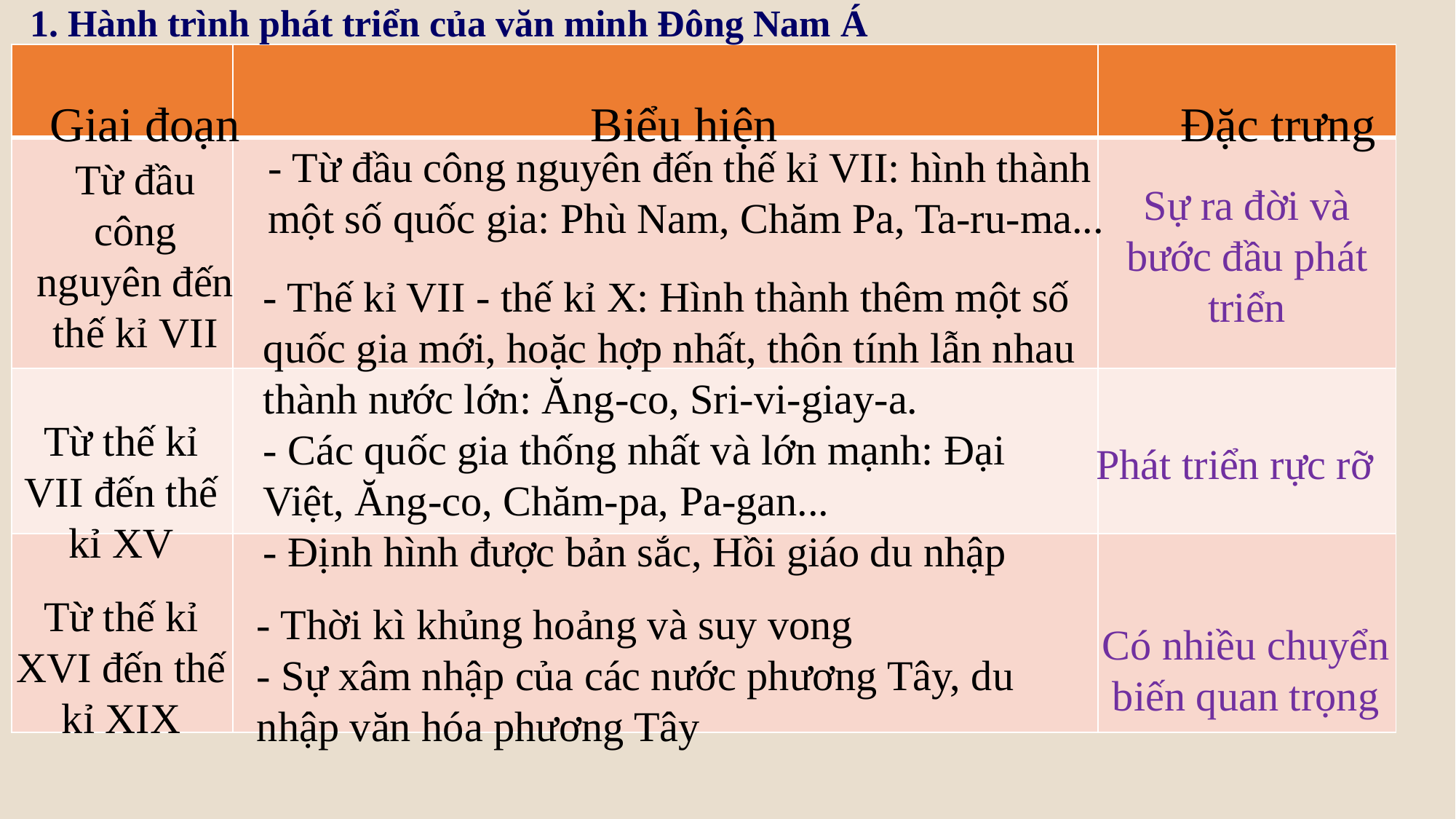

1. Hành trình phát triển của văn minh Đông Nam Á
|  |  |  |
| --- | --- | --- |
|  |  |  |
|  |  |  |
|  |  |  |
Giai đoạn
Biểu hiện
Đặc trưng
- Từ đầu công nguyên đến thế kỉ VII: hình thành một số quốc gia: Phù Nam, Chăm Pa, Ta-ru-ma...
Từ đầu công nguyên đến thế kỉ VII
Sự ra đời và bước đầu phát triển
- Thế kỉ VII - thế kỉ X: Hình thành thêm một số quốc gia mới, hoặc hợp nhất, thôn tính lẫn nhau thành nước lớn: Ăng-co, Sri-vi-giay-a.
- Các quốc gia thống nhất và lớn mạnh: Đại Việt, Ăng-co, Chăm-pa, Pa-gan...
- Định hình được bản sắc, Hồi giáo du nhập
Từ thế kỉ VII đến thế kỉ XV
Phát triển rực rỡ
Từ thế kỉ XVI đến thế kỉ XIX
- Thời kì khủng hoảng và suy vong
- Sự xâm nhập của các nước phương Tây, du nhập văn hóa phương Tây
Có nhiều chuyển biến quan trọng